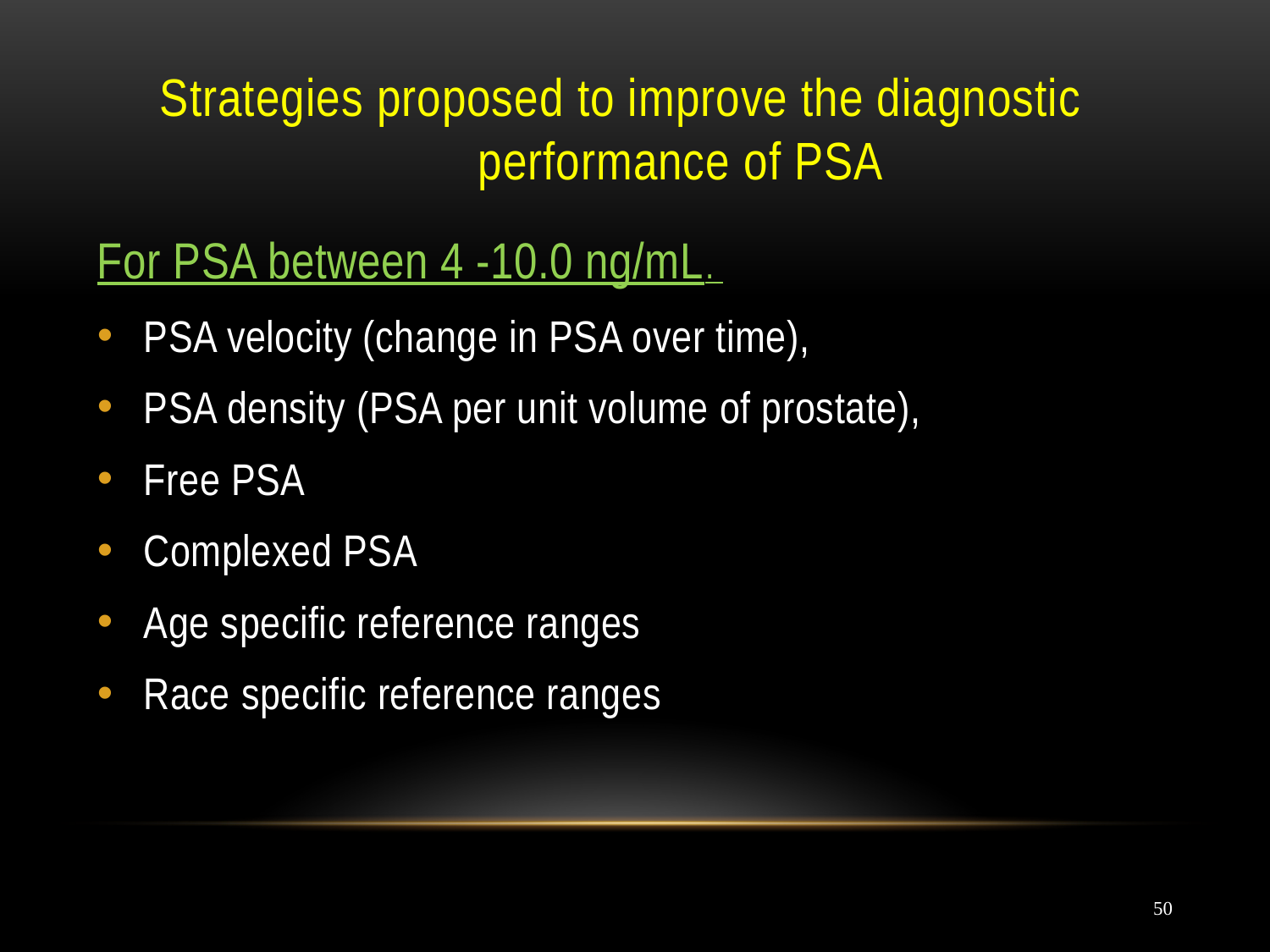

# Strategies proposed to improve the diagnostic performance of PSA
For PSA between 4 -10.0 ng/mL.
PSA velocity (change in PSA over time),
PSA density (PSA per unit volume of prostate),
Free PSA
Complexed PSA
Age specific reference ranges
Race specific reference ranges

50